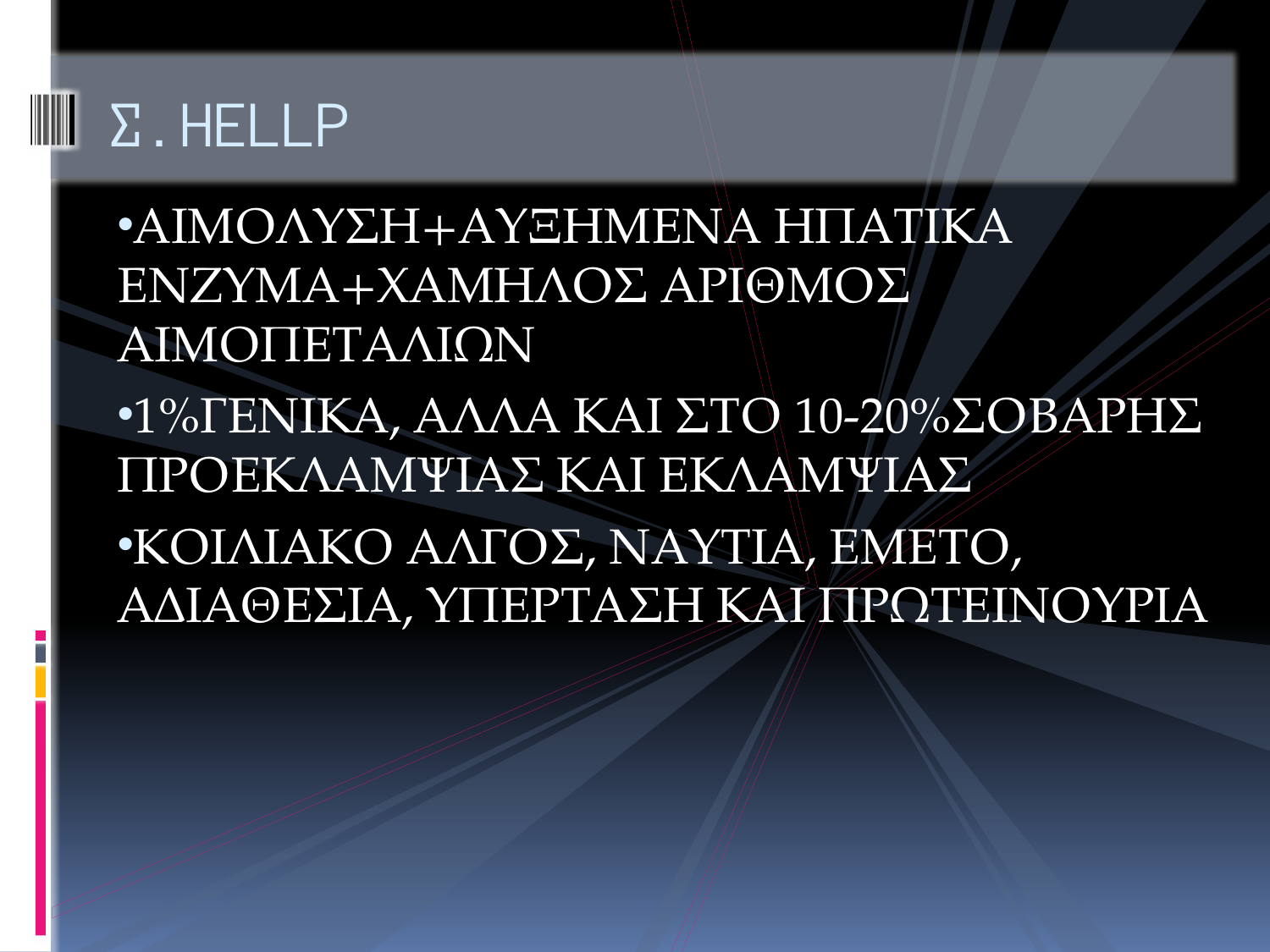

# Σ.HELLP
ΑΙΜΟΛΥΣΗ+ΑΥΞΗΜΕΝΑ ΗΠΑΤΙΚΑ ΕΝΖΥΜΑ+ΧΑΜΗΛΟΣ ΑΡΙΘΜΟΣ ΑΙΜΟΠΕΤΑΛΙΩΝ
1%ΓΕΝΙΚΑ, ΑΛΛΑ ΚΑΙ ΣΤΟ 10-20%ΣΟΒΑΡΗΣ ΠΡΟΕΚΛΑΜΨΙΑΣ ΚΑΙ ΕΚΛΑΜΨΙΑΣ
ΚΟΙΛΙΑΚΟ ΑΛΓΟΣ, ΝΑΥΤΙΑ, ΕΜΕΤΟ, ΑΔΙΑΘΕΣΙΑ, ΥΠΕΡΤΑΣΗ ΚΑΙ ΠΡΩΤΕΙΝΟΥΡΙΑ